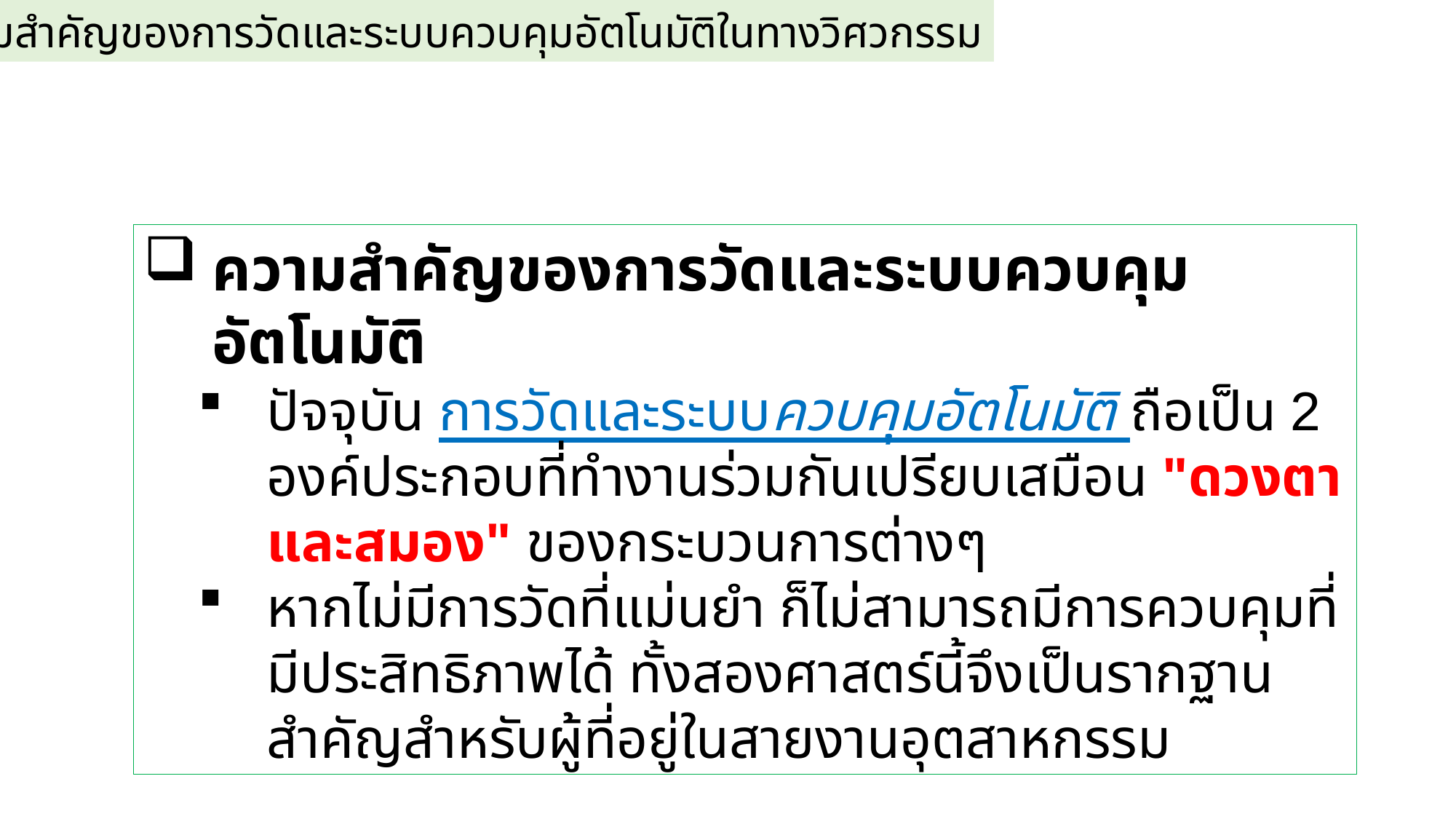

1. 1 ความสำคัญของการวัดและระบบควบคุมอัตโนมัติในทางวิศวกรรม
ความสำคัญของการวัดและระบบควบคุมอัตโนมัติ
ปัจจุบัน การวัดและระบบควบคุมอัตโนมัติ ถือเป็น 2 องค์ประกอบที่ทำงานร่วมกันเปรียบเสมือน "ดวงตาและสมอง" ของกระบวนการต่างๆ
หากไม่มีการวัดที่แม่นยำ ก็ไม่สามารถมีการควบคุมที่มีประสิทธิภาพได้ ทั้งสองศาสตร์นี้จึงเป็นรากฐานสำคัญสำหรับผู้ที่อยู่ในสายงานอุตสาหกรรม